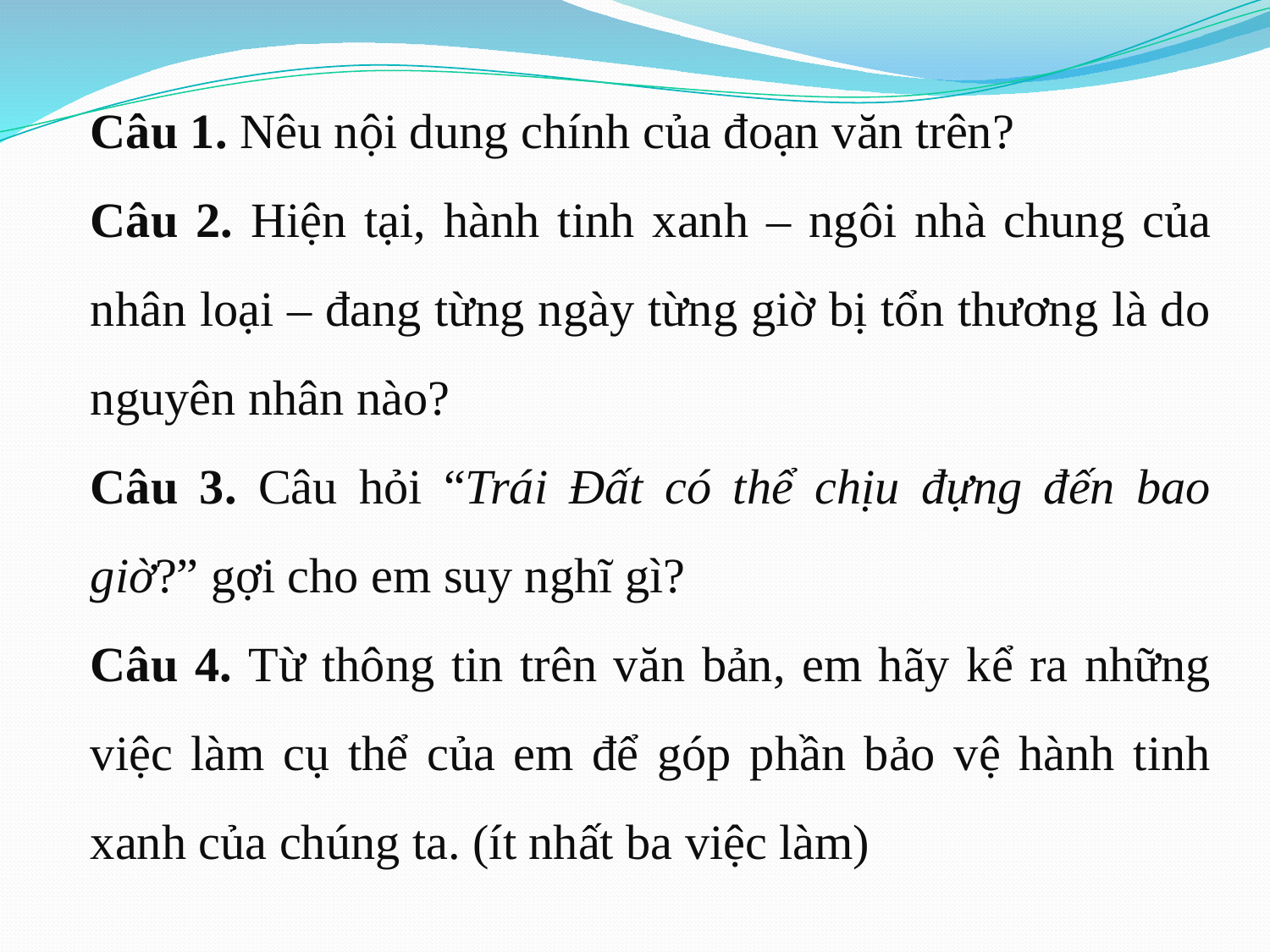

Câu 1. Nêu nội dung chính của đoạn văn trên?
Câu 2. Hiện tại, hành tinh xanh – ngôi nhà chung của nhân loại – đang từng ngày từng giờ bị tổn thương là do nguyên nhân nào?
Câu 3. Câu hỏi “Trái Đất có thể chịu đựng đến bao giờ?” gợi cho em suy nghĩ gì?
Câu 4. Từ thông tin trên văn bản, em hãy kể ra những việc làm cụ thể của em để góp phần bảo vệ hành tinh xanh của chúng ta. (ít nhất ba việc làm)